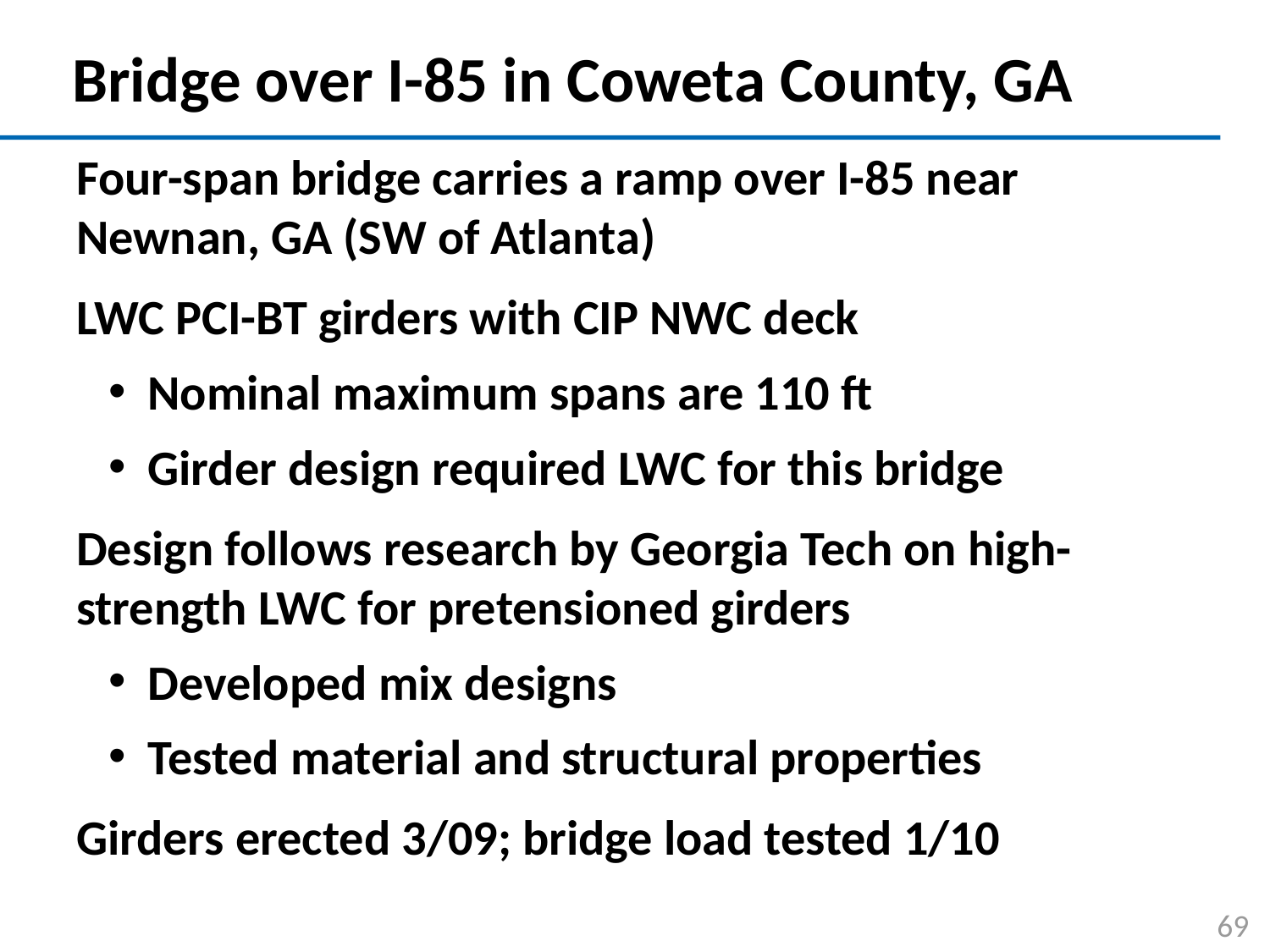

# Bridge over I-85 in Coweta County, GA
Four-span bridge carries a ramp over I-85 near Newnan, GA (SW of Atlanta)
LWC PCI-BT girders with CIP NWC deck
Nominal maximum spans are 110 ft
Girder design required LWC for this bridge
Design follows research by Georgia Tech on high-strength LWC for pretensioned girders
Developed mix designs
Tested material and structural properties
Girders erected 3/09; bridge load tested 1/10